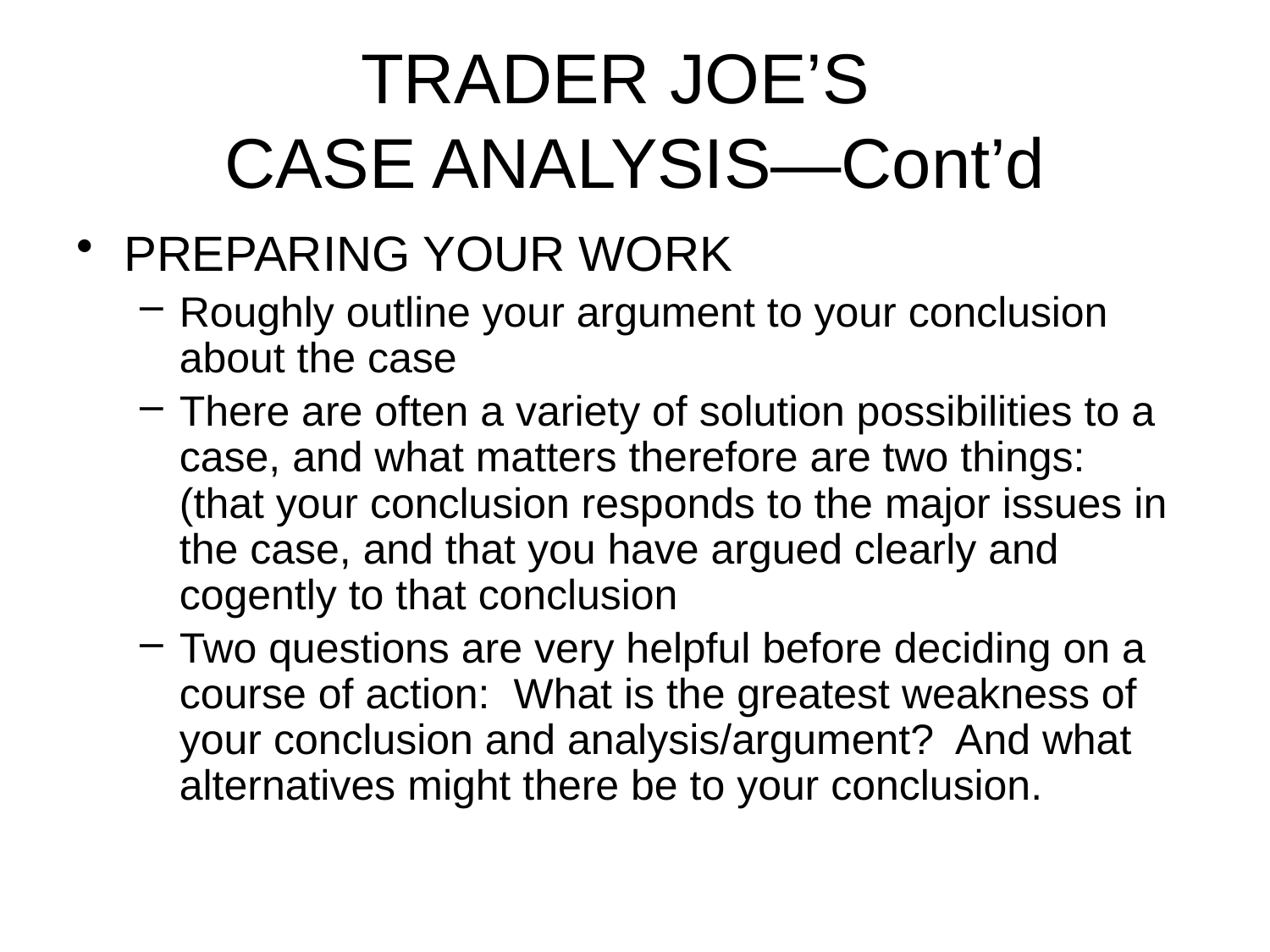

# TRADER JOE’S CASE ANALYSIS—Cont’d
PREPARING YOUR WORK
Roughly outline your argument to your conclusion about the case
There are often a variety of solution possibilities to a case, and what matters therefore are two things:  (that your conclusion responds to the major issues in the case, and that you have argued clearly and cogently to that conclusion
Two questions are very helpful before deciding on a course of action:  What is the greatest weakness of your conclusion and analysis/argument?  And what alternatives might there be to your conclusion.